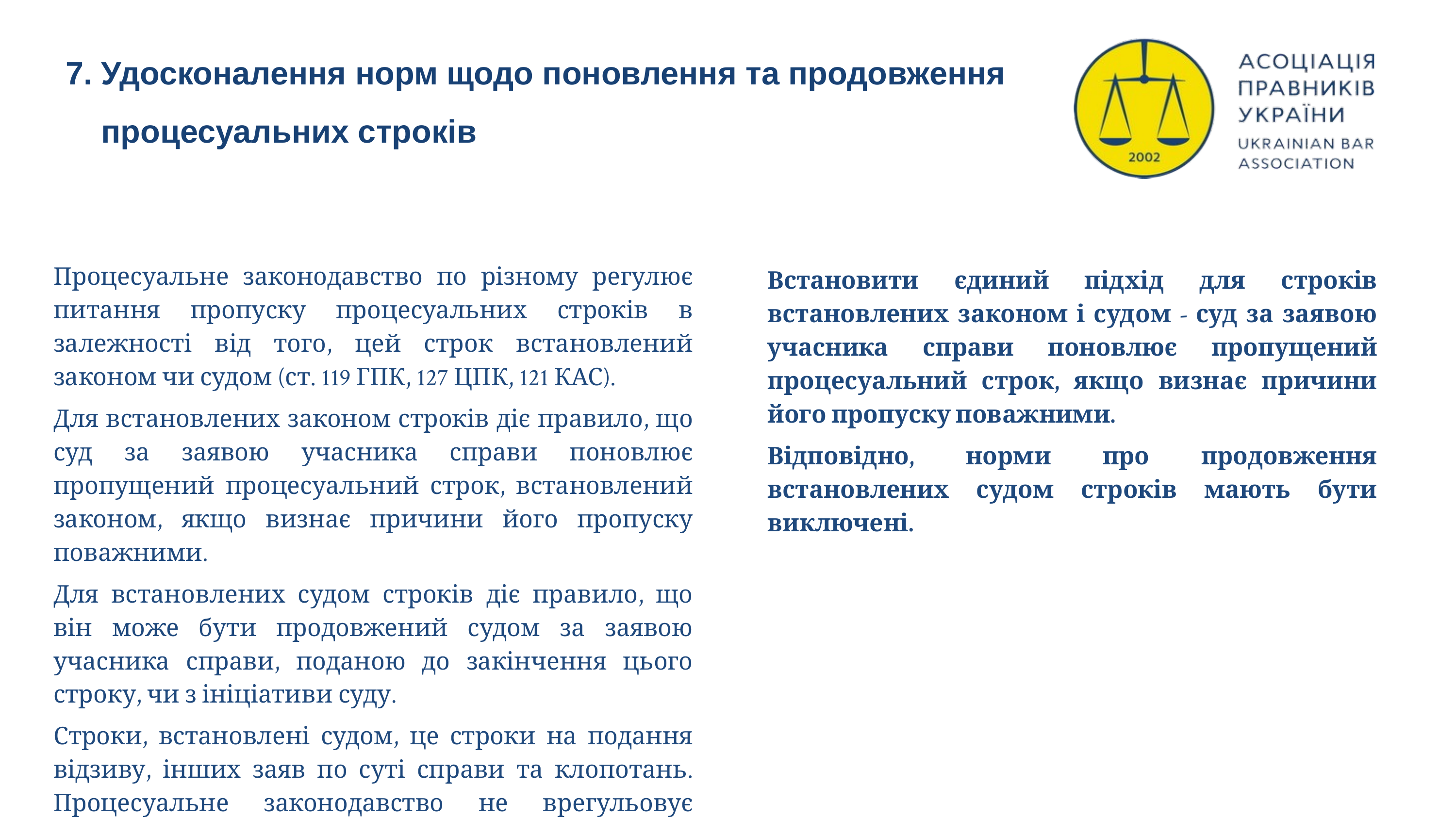

7. Удосконалення норм щодо поновлення та продовження процесуальних строків

Процесуальне законодавство по різному регулює питання пропуску процесуальних строків в залежності від того, цей строк встановлений законом чи судом (ст. 119 ГПК, 127 ЦПК, 121 КАС).
Для встановлених законом строків діє правило, що суд за заявою учасника справи поновлює пропущений процесуальний строк, встановлений законом, якщо визнає причини його пропуску поважними.
Для встановлених судом строків діє правило, що він може бути продовжений судом за заявою учасника справи, поданою до закінчення цього строку, чи з ініціативи суду.
Строки, встановлені судом, це строки на подання відзиву, інших заяв по суті справи та клопотань. Процесуальне законодавство не врегульовує питання порядку дій у разі пропуску вказаних строків.

Встановити єдиний підхід для строків встановлених законом і судом - суд за заявою учасника справи поновлює пропущений процесуальний строк, якщо визнає причини його пропуску поважними.
Відповідно, норми про продовження встановлених судом строків мають бути виключені.